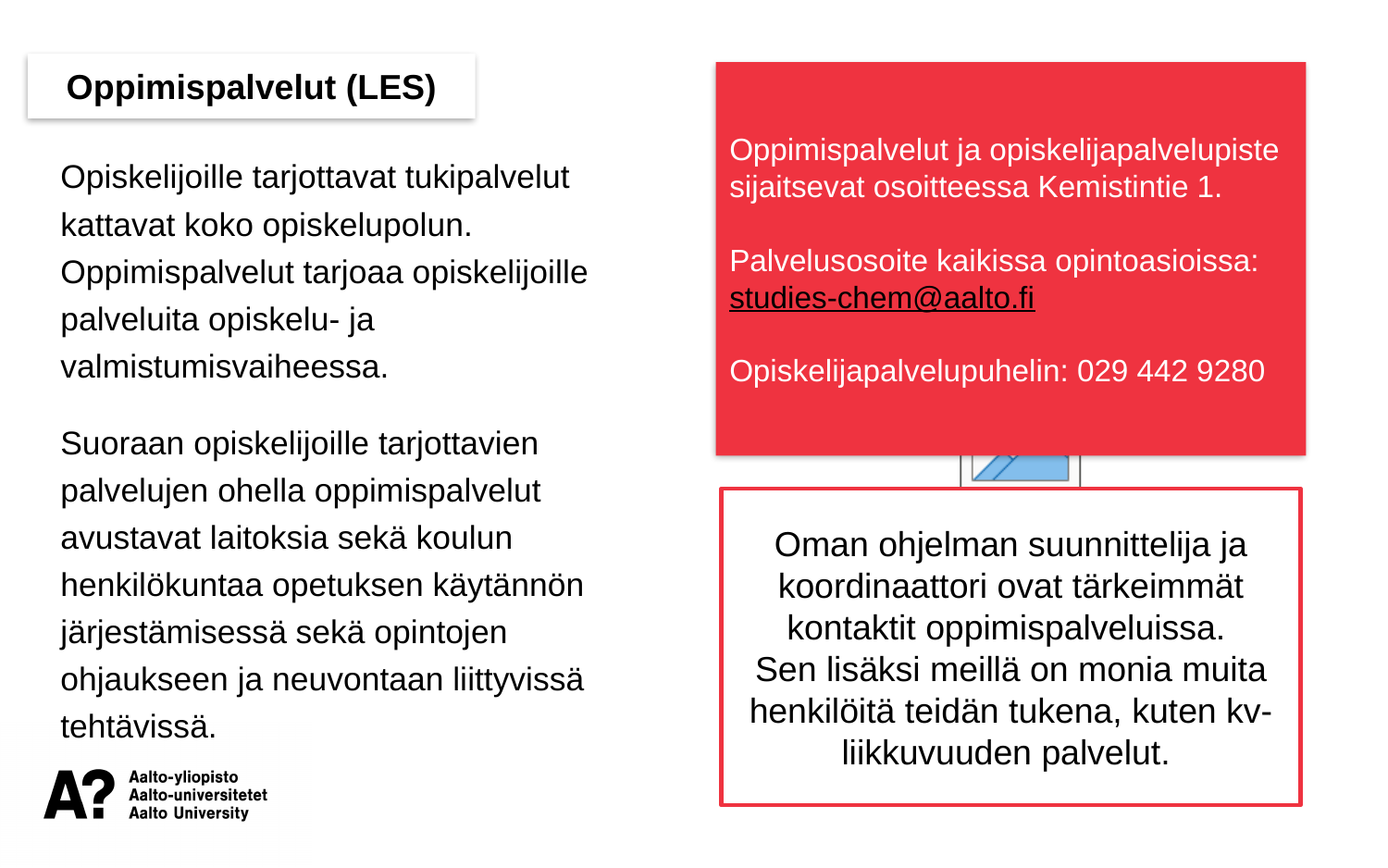

Oppimispalvelut (LES)
Oppimispalvelut ja opiskelijapalvelupiste sijaitsevat osoitteessa Kemistintie 1.
Palvelusosoite kaikissa opintoasioissa: studies-chem@aalto.fi

Opiskelijapalvelupuhelin: 029 442 9280
Opiskelijoille tarjottavat tukipalvelut kattavat koko opiskelupolun. Oppimispalvelut tarjoaa opiskelijoille palveluita opiskelu- ja valmistumisvaiheessa.
Suoraan opiskelijoille tarjottavien palvelujen ohella oppimispalvelut avustavat laitoksia sekä koulun henkilökuntaa opetuksen käytännön järjestämisessä sekä opintojen ohjaukseen ja neuvontaan liittyvissä tehtävissä.
Oman ohjelman suunnittelija ja koordinaattori ovat tärkeimmät kontaktit oppimispalveluissa.
Sen lisäksi meillä on monia muita henkilöitä teidän tukena, kuten kv-liikkuvuuden palvelut.